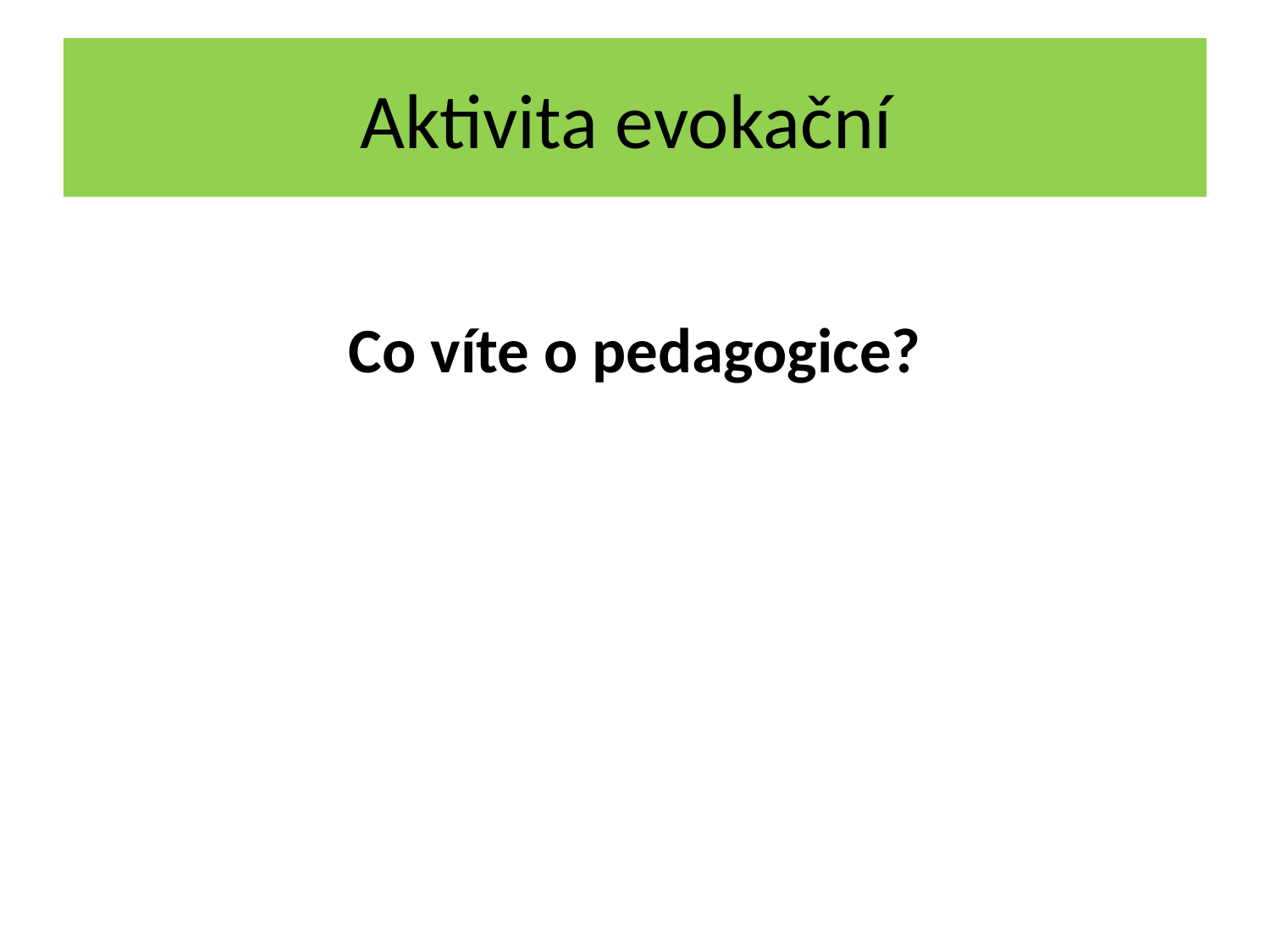

# Aktivita evokační

Co víte o pedagogice?